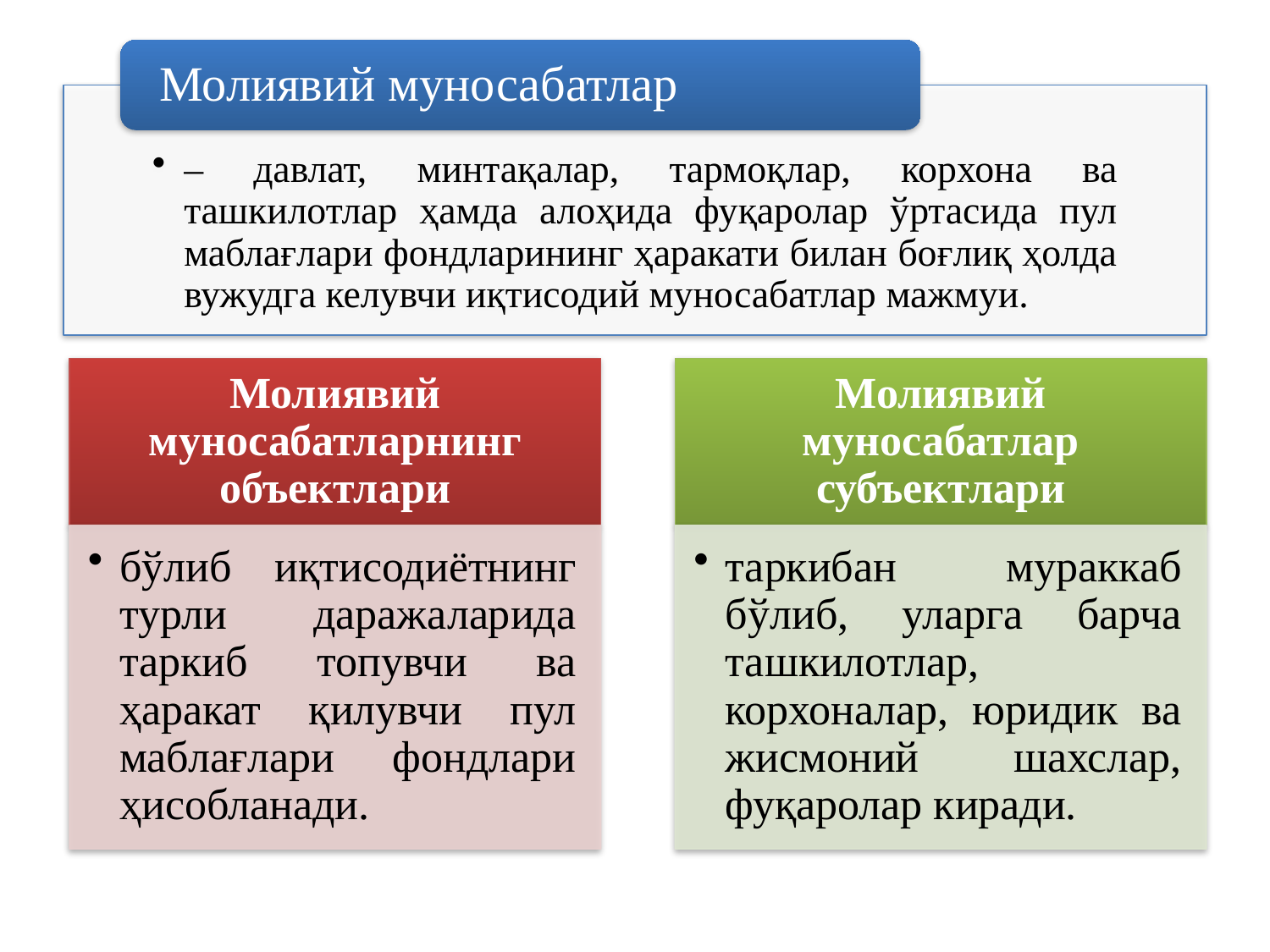

– давлат, минтақалар, тармоқлар, корхона ва ташкилотлар ҳамда алоҳида фуқаролар ўртасида пул маблағлари фондларининг ҳаракати билан боғлиқ ҳолда вужудга келувчи иқтисодий муносабатлар мажмуи.
Молиявий муносабатлар
Молиявий муносабатларнинг объектлари
бўлиб иқтисодиётнинг турли даражаларида таркиб топувчи ва ҳаракат қилувчи пул маблағлари фондлари ҳисобланади.
Молиявий муносабатлар субъектлари
таркибан мураккаб бўлиб, уларга барча ташкилотлар, корхоналар, юридик ва жисмоний шахслар, фуқаролар киради.